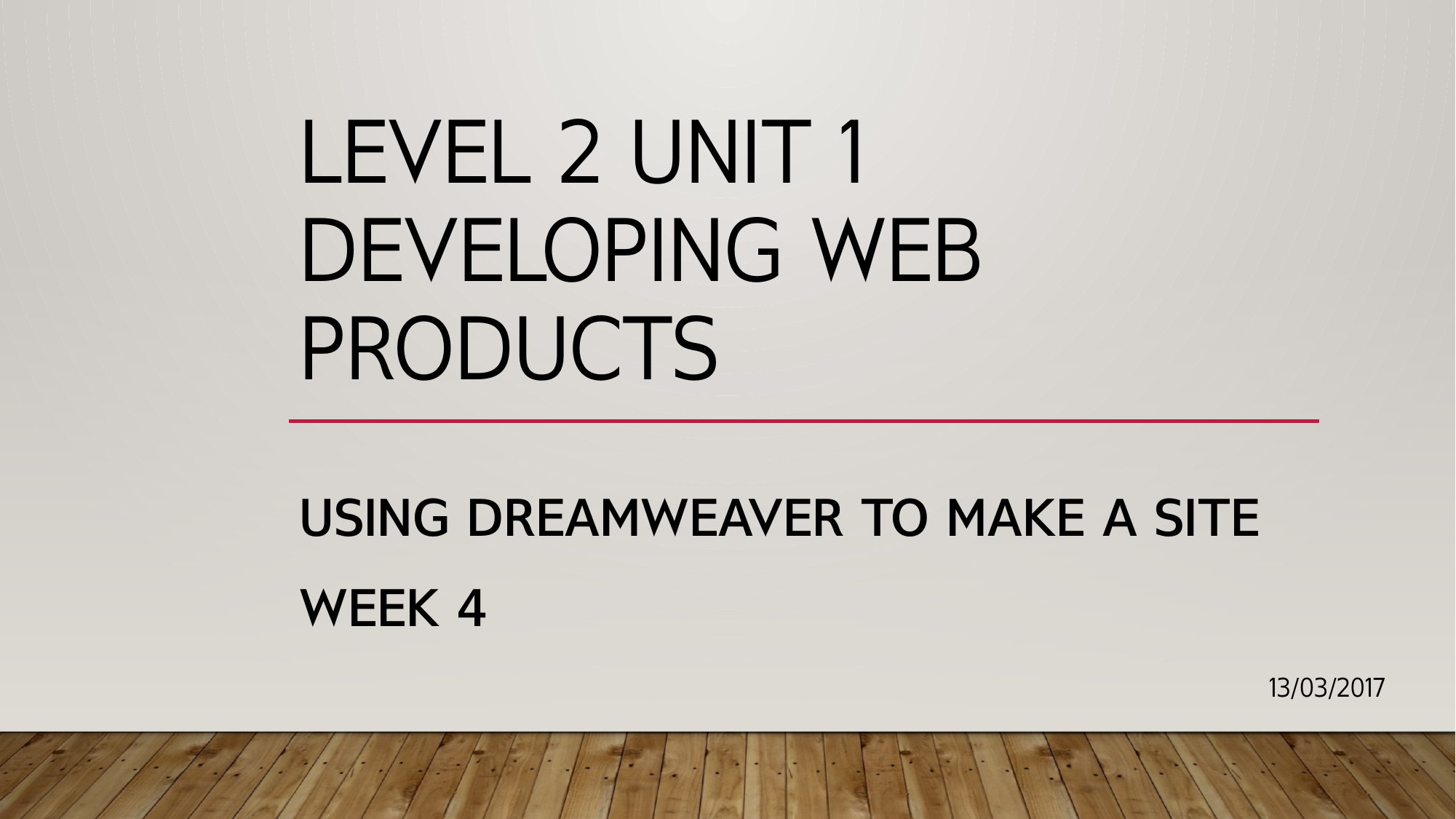

# Level 2 unit 1 Developing web products
Using Dreamweaver to make a site
Week 4
13/03/2017